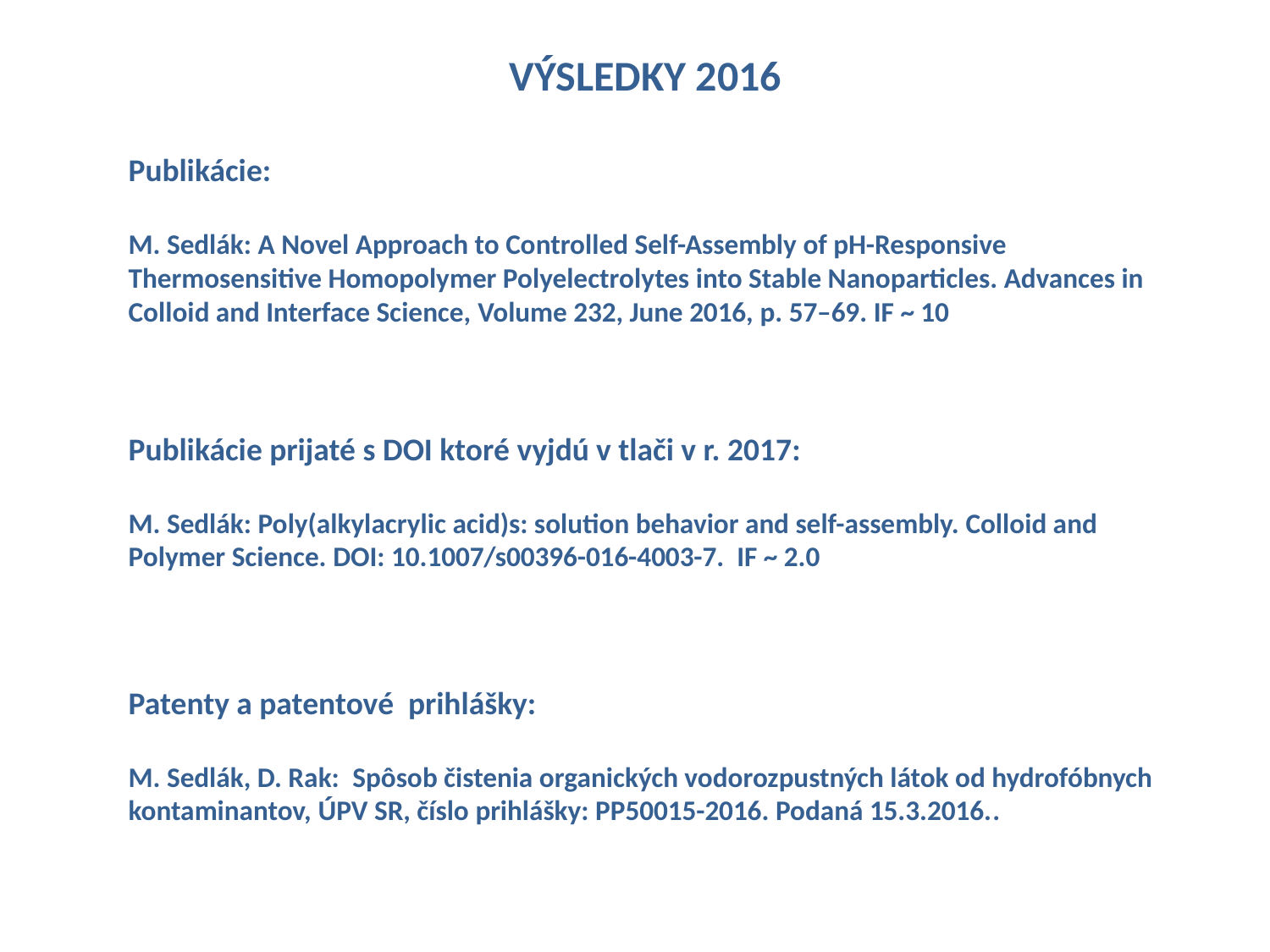

VÝSLEDKY 2016

Publikácie:

M. Sedlák: A Novel Approach to Controlled Self-Assembly of pH-Responsive Thermosensitive Homopolymer Polyelectrolytes into Stable Nanoparticles. Advances in Colloid and Interface Science, Volume 232, June 2016, p. 57–69. IF ~ 10 Poly(alkylacrylic acid)s: solution behavior and self-assembly. Colloid and Polymer Science. DOI: 10.1007/s00396-016-4003-742)

Publikácie prijaté s DOI ktoré vyjdú v tlači v r. 2017:

M. Sedlák: Poly(alkylacrylic acid)s: solution behavior and self-assembly. Colloid and Polymer Science. DOI: 10.1007/s00396-016-4003-7.  IF ~ 2.0   (IF °I5-year IF = 10. M. Sedlák

Patenty a patentové  prihlášky:

M. Sedlák, D. Rak:  Spôsob čistenia organických vodorozpustných látok od hydrofóbnych kontaminantov, ÚPV SR, číslo prihlášky: PP50015-2016. Podaná 15.3.2016..